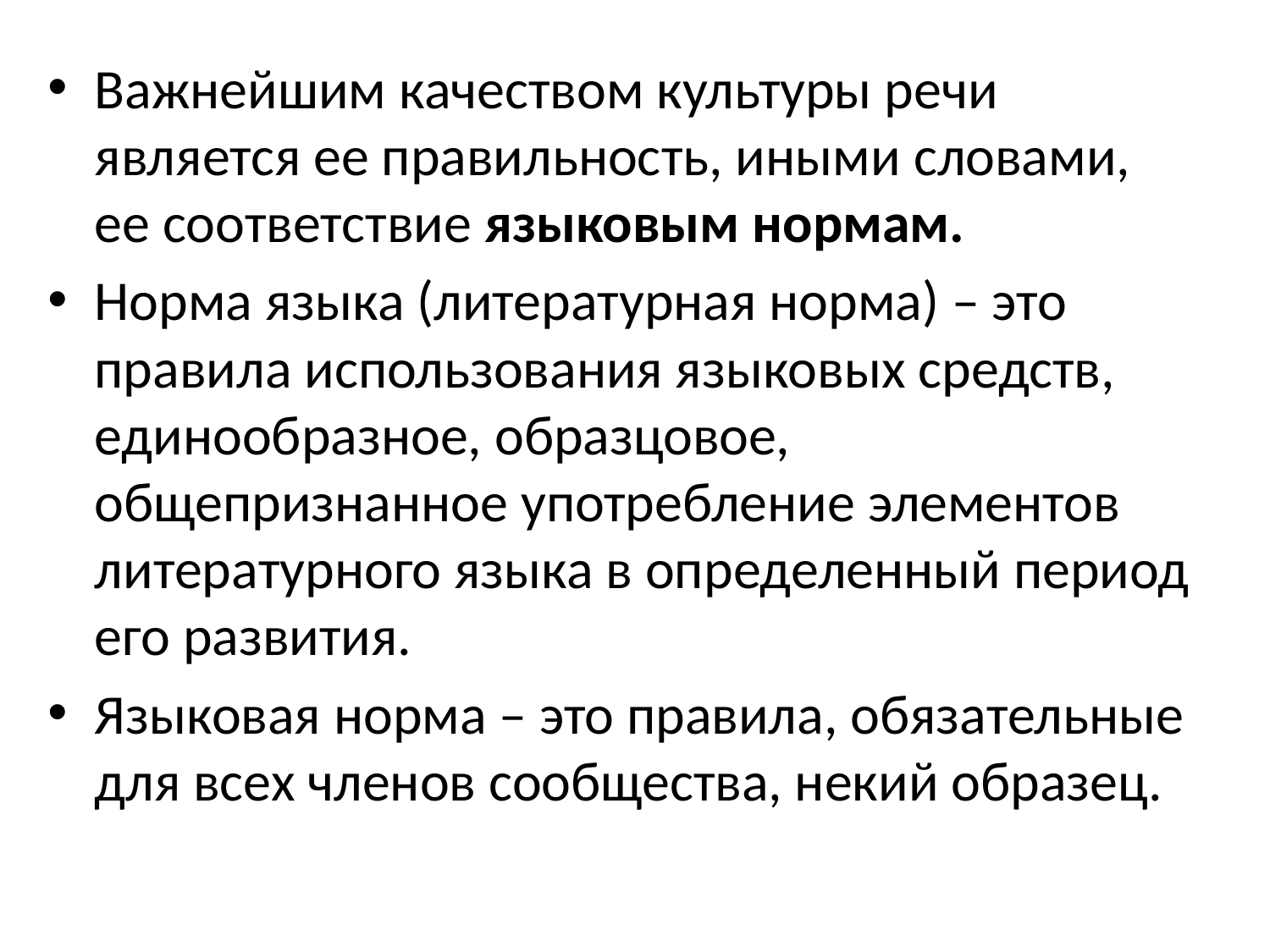

#
Важнейшим качеством культуры речи является ее правильность, иными словами, ее соответствие языковым нормам.
Норма языка (литературная норма) – это правила использования языковых средств, единообразное, образцовое, общепризнанное употребление элементов литературного языка в определенный период его развития.
Языковая норма – это правила, обязательные для всех членов сообщества, некий образец.